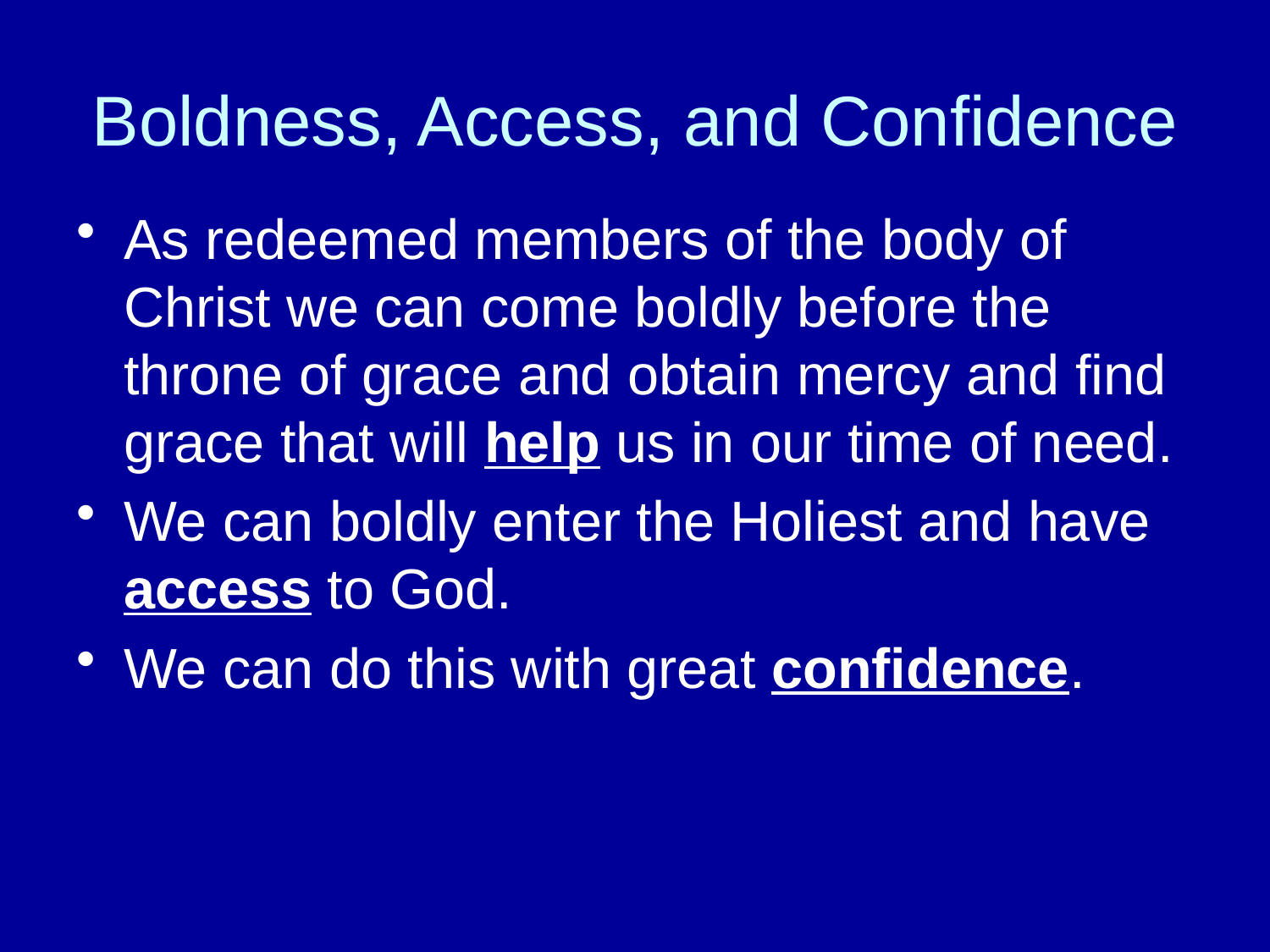

# Boldness, Access, and Confidence
As redeemed members of the body of Christ we can come boldly before the throne of grace and obtain mercy and find grace that will help us in our time of need.
We can boldly enter the Holiest and have access to God.
We can do this with great confidence.